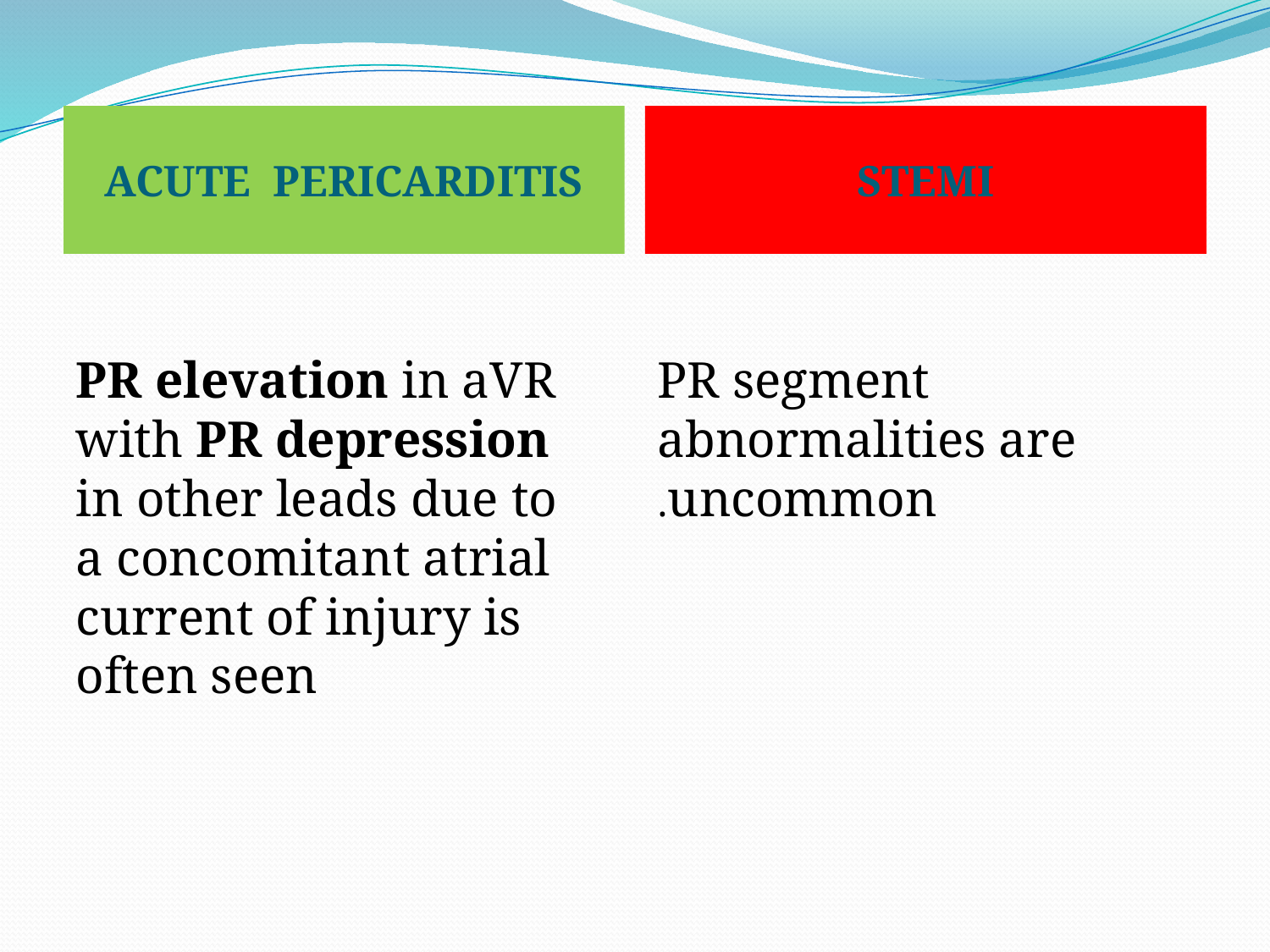

#
ACUTE  PERICARDITIS
STEMI
PR elevation in aVR with PR depression in other leads due to a concomitant atrial current of injury is often seen
PR segment abnormalities are uncommon.